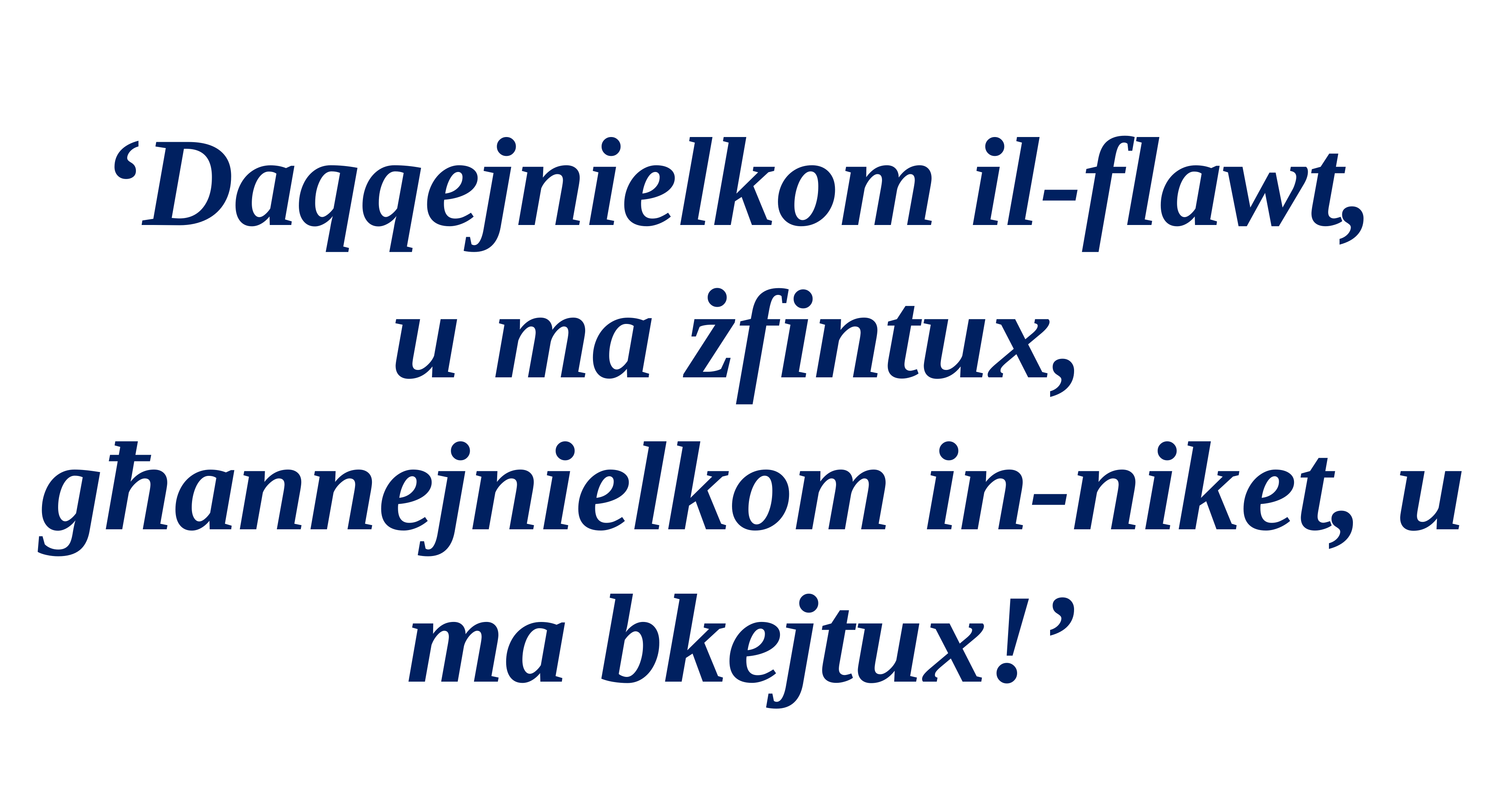

‘Daqqejnielkom il-flawt,
u ma żfintux,
għannejnielkom in-niket, u ma bkejtux!’